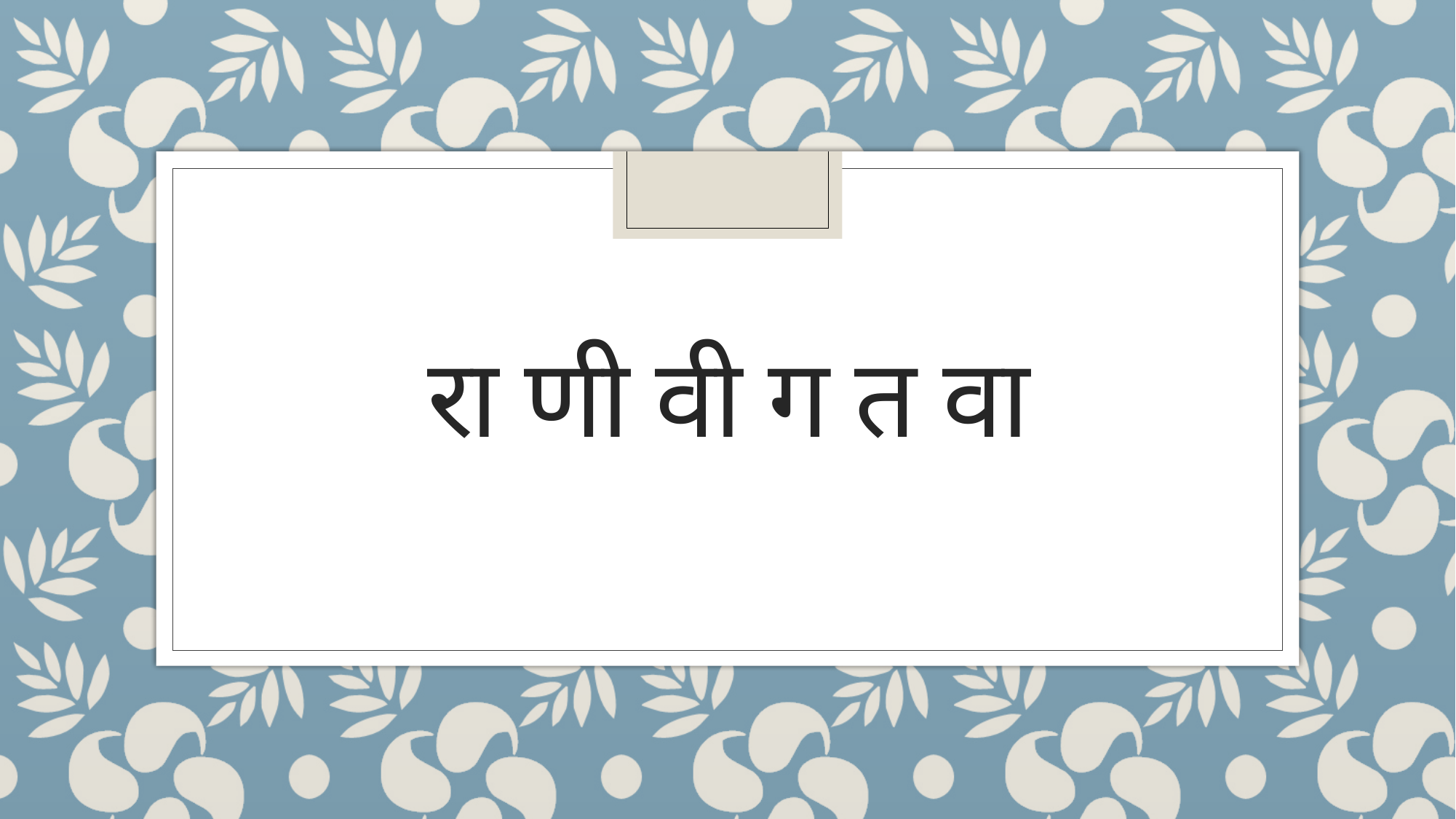

# रा णी वी ग त वा